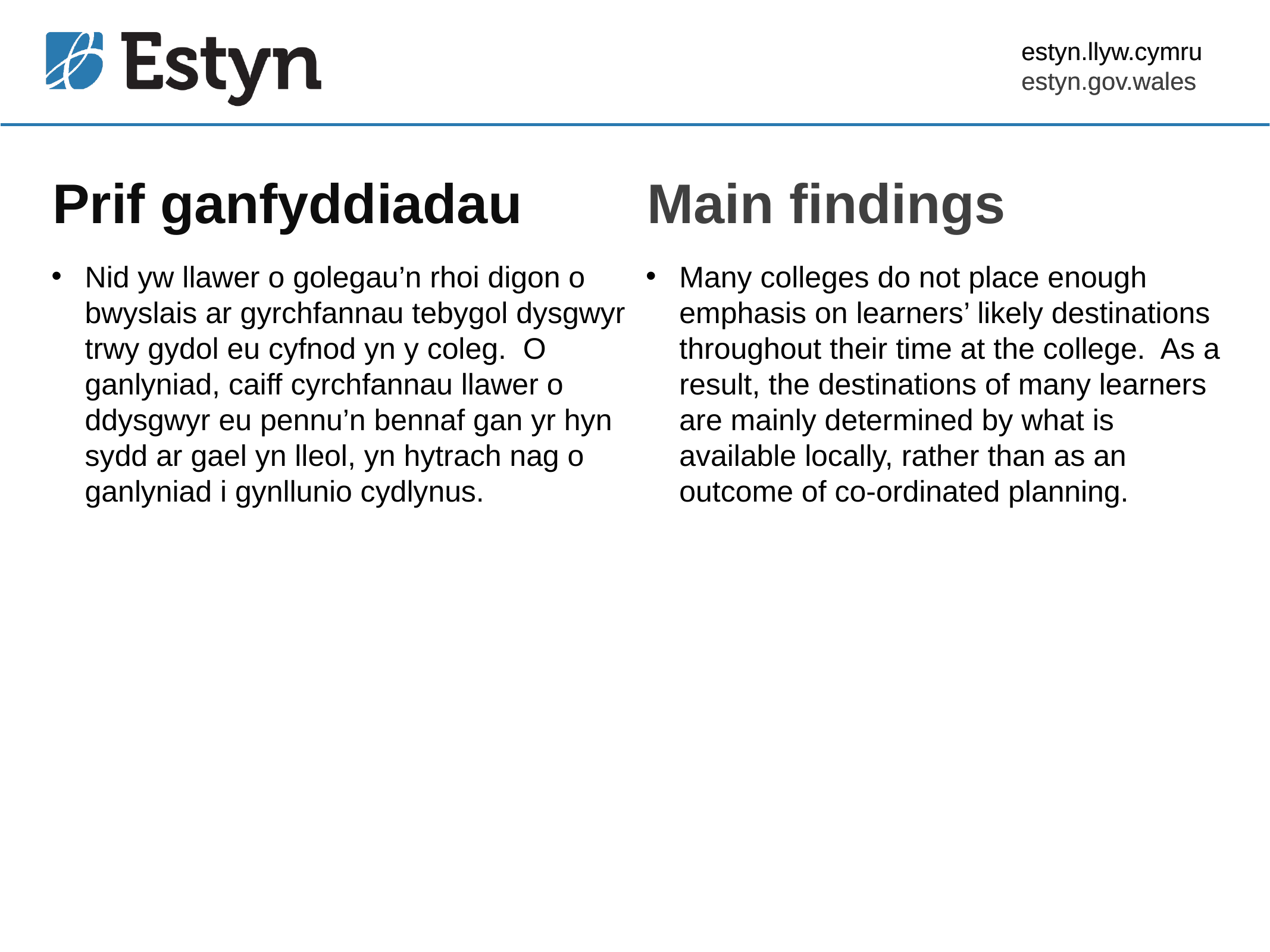

estyn.llyw.cymru
estyn.gov.wales
# Prif ganfyddiadau
Main findings
Nid yw llawer o golegau’n rhoi digon o bwyslais ar gyrchfannau tebygol dysgwyr trwy gydol eu cyfnod yn y coleg.  O ganlyniad, caiff cyrchfannau llawer o ddysgwyr eu pennu’n bennaf gan yr hyn sydd ar gael yn lleol, yn hytrach nag o ganlyniad i gynllunio cydlynus.

Many colleges do not place enough emphasis on learners’ likely destinations throughout their time at the college.  As a result, the destinations of many learners are mainly determined by what is available locally, rather than as an outcome of co-ordinated planning.